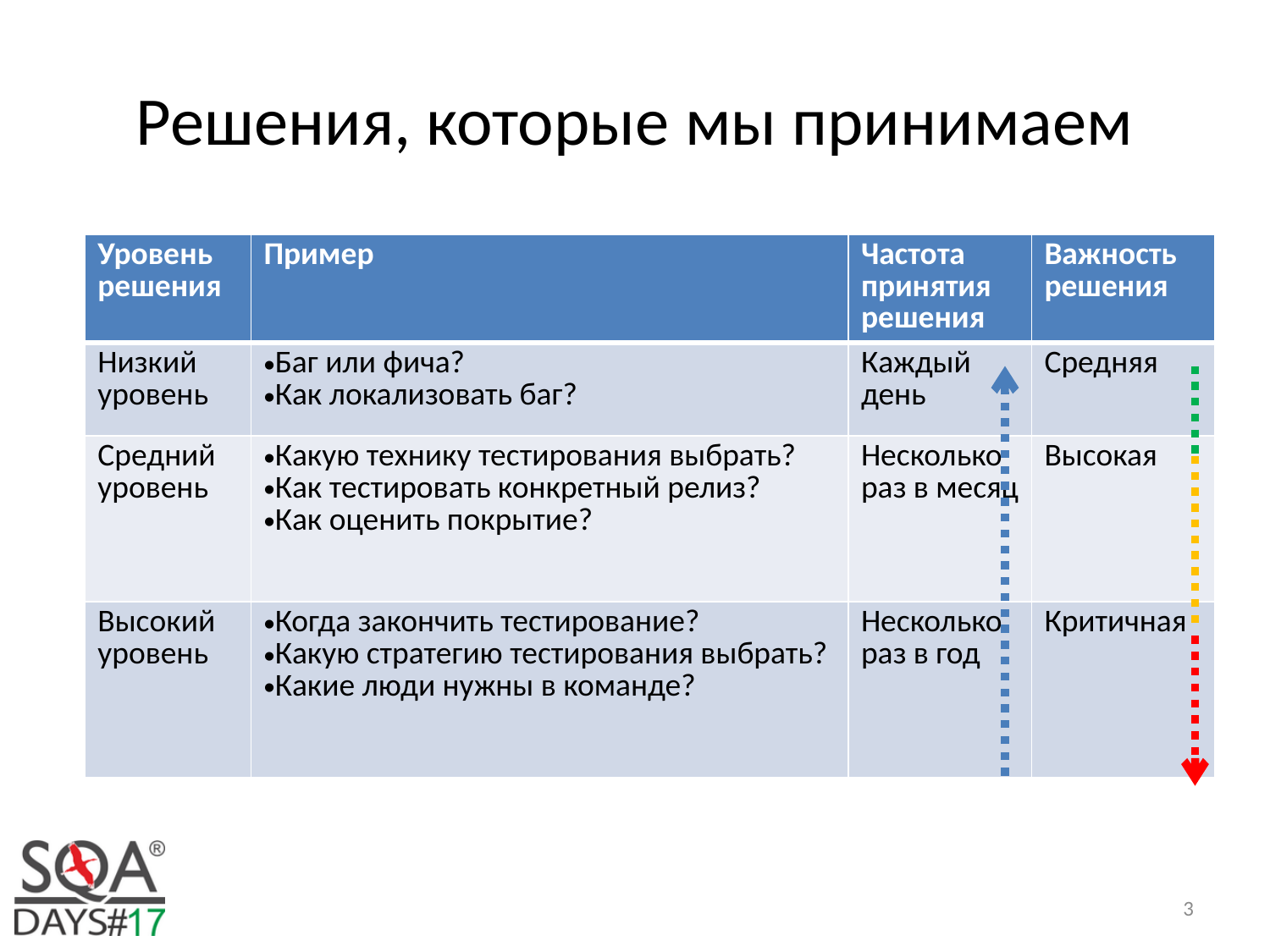

# Решения, которые мы принимаем
| Уровень решения | Пример | Частота принятия решения | Важность решения |
| --- | --- | --- | --- |
| Низкий уровень | Баг или фича? Как локализовать баг? | Каждый день | Средняя |
| Средний уровень | Какую технику тестирования выбрать? Как тестировать конкретный релиз? Как оценить покрытие? | Несколько раз в месяц | Высокая |
| Высокий уровень | Когда закончить тестирование? Какую стратегию тестирования выбрать? Какие люди нужны в команде? | Несколько раз в год | Критичная |
3